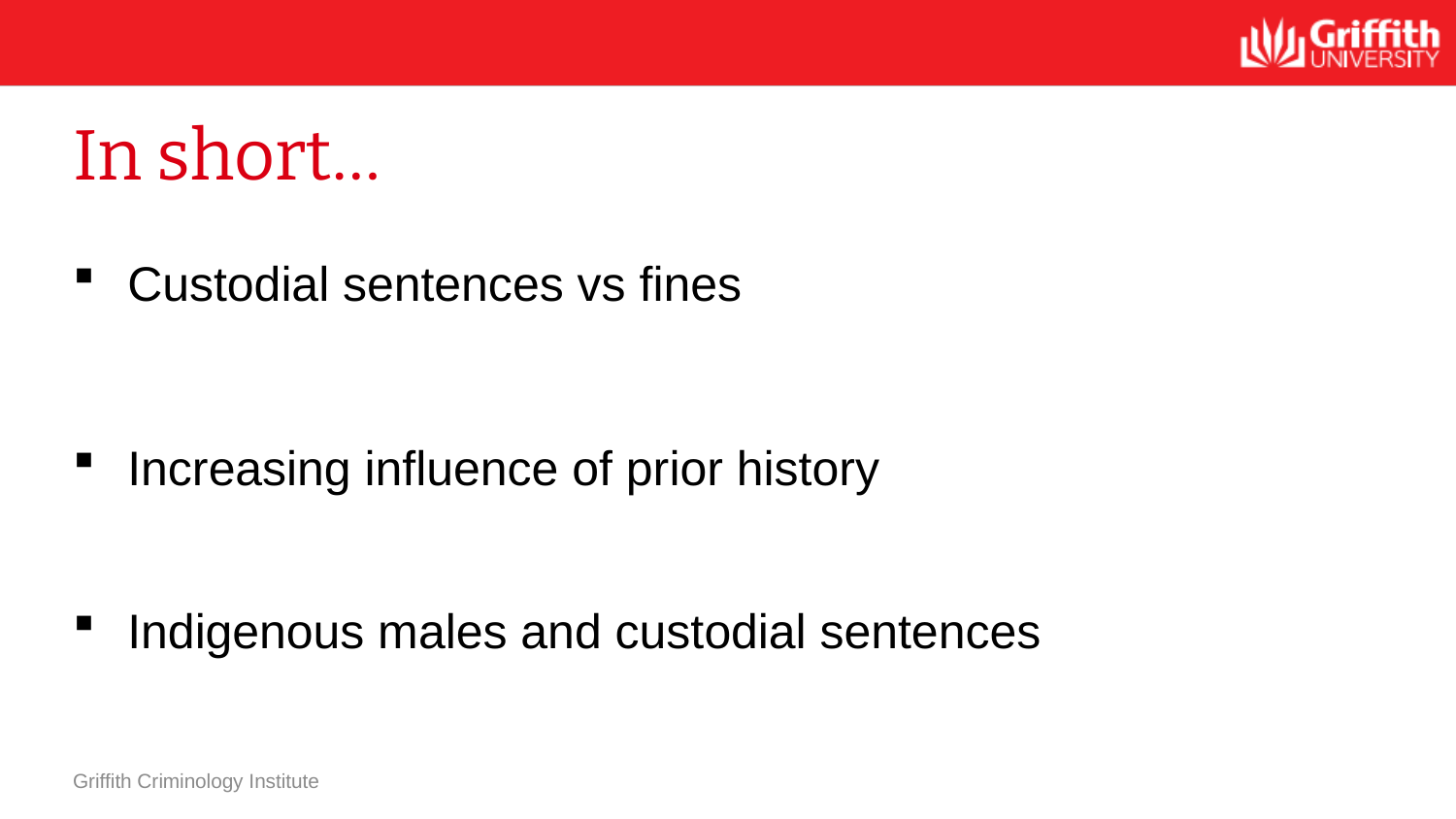

# In short…
Custodial sentences vs fines

Increasing influence of prior history

Indigenous males and custodial sentences

Griffith Criminology Institute